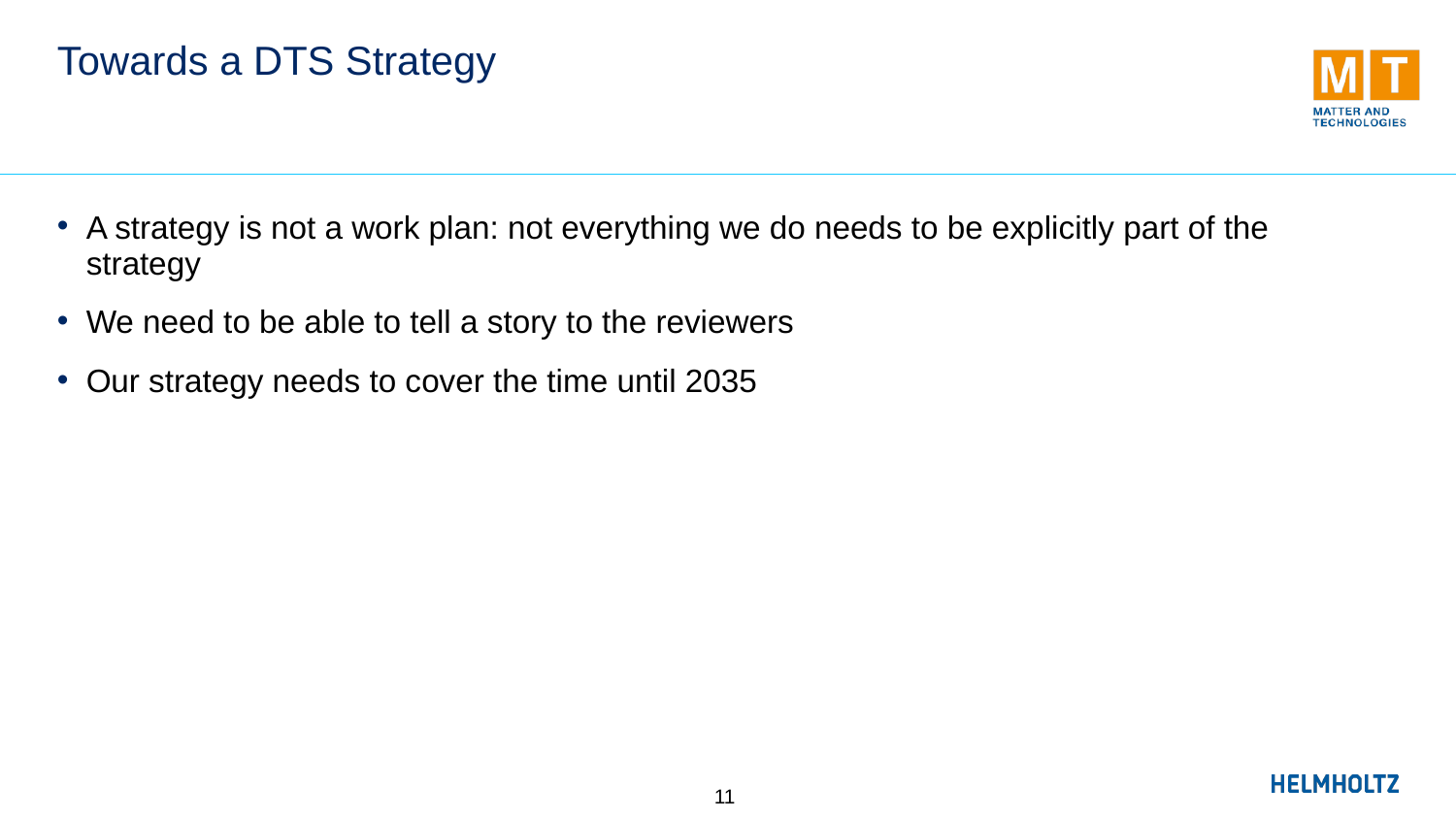

# Towards a DTS Strategy

A strategy is not a work plan: not everything we do needs to be explicitly part of the
strategy
We need to be able to tell a story to the reviewers
Our strategy needs to cover the time until 2035